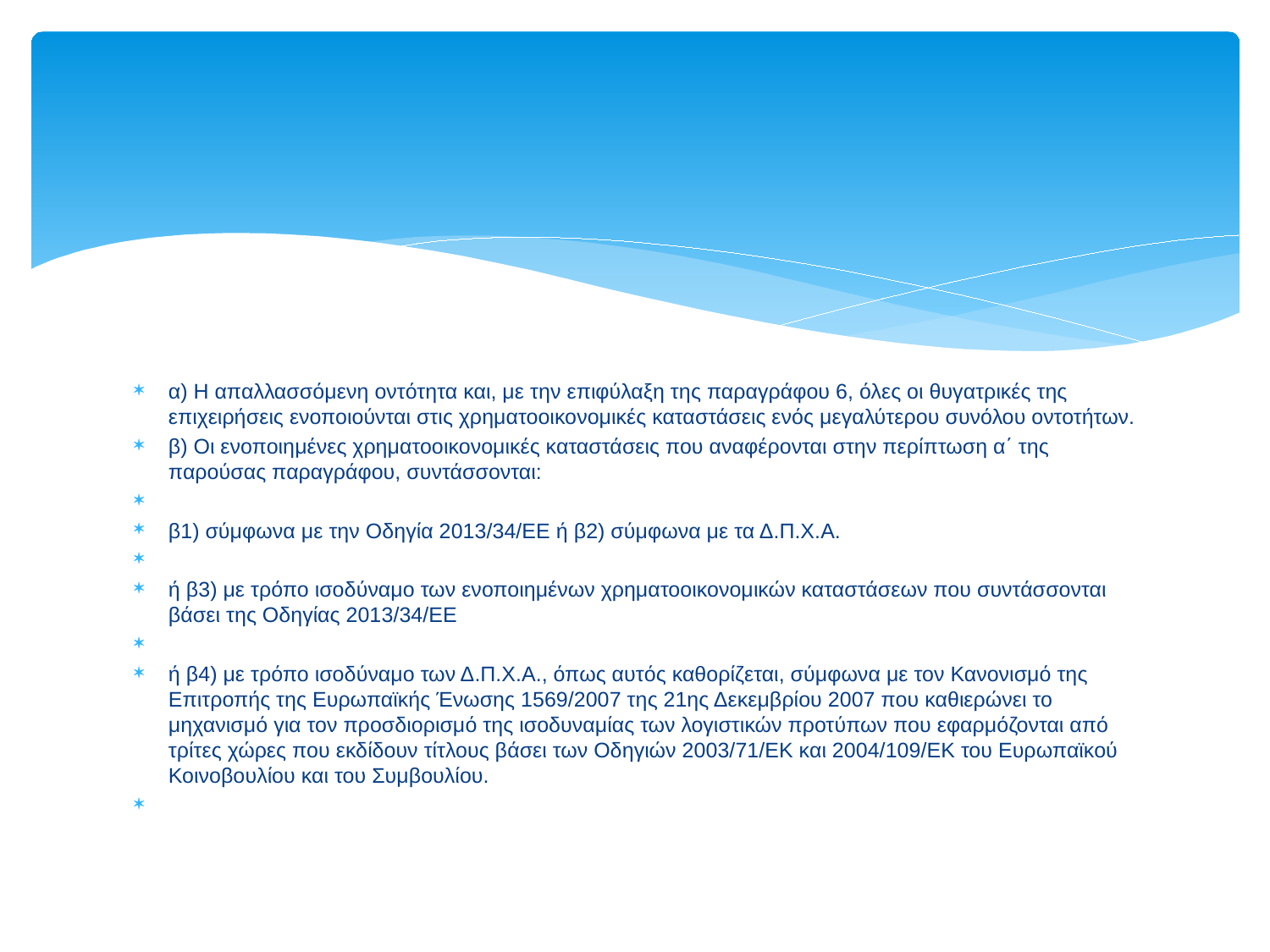

#
α) Η απαλλασσόμενη οντότητα και, με την επιφύλαξη της παραγράφου 6, όλες οι θυγατρικές της επιχειρήσεις ενοποιούνται στις χρηματοοικονομικές καταστάσεις ενός μεγαλύτερου συνόλου οντοτήτων.
β) Οι ενοποιημένες χρηματοοικονομικές καταστάσεις που αναφέρονται στην περίπτωση α΄ της παρούσας παραγράφου, συντάσσονται:

β1) σύμφωνα με την Οδηγία 2013/34/EΕ ή β2) σύμφωνα με τα Δ.Π.Χ.Α.

ή β3) με τρόπο ισοδύναμο των ενοποιημένων χρηματοοικονομικών καταστάσεων που συντάσσονται βάσει της Οδηγίας 2013/34/ΕΕ

ή β4) με τρόπο ισοδύναμο των Δ.Π.Χ.Α., όπως αυτός καθορίζεται, σύμφωνα με τον Κανονισμό της Επιτροπής της Ευρωπαϊκής Ένωσης 1569/2007 της 21ης Δεκεμβρίου 2007 που καθιερώνει το μηχανισμό για τον προσδιορισμό της ισοδυναμίας των λογιστικών προτύπων που εφαρμόζονται από τρίτες χώρες που εκδίδουν τίτλους βάσει των Οδηγιών 2003/71/EΚ και 2004/109/EΚ του Ευρωπαϊκού Κοινοβουλίου και του Συμβουλίου.